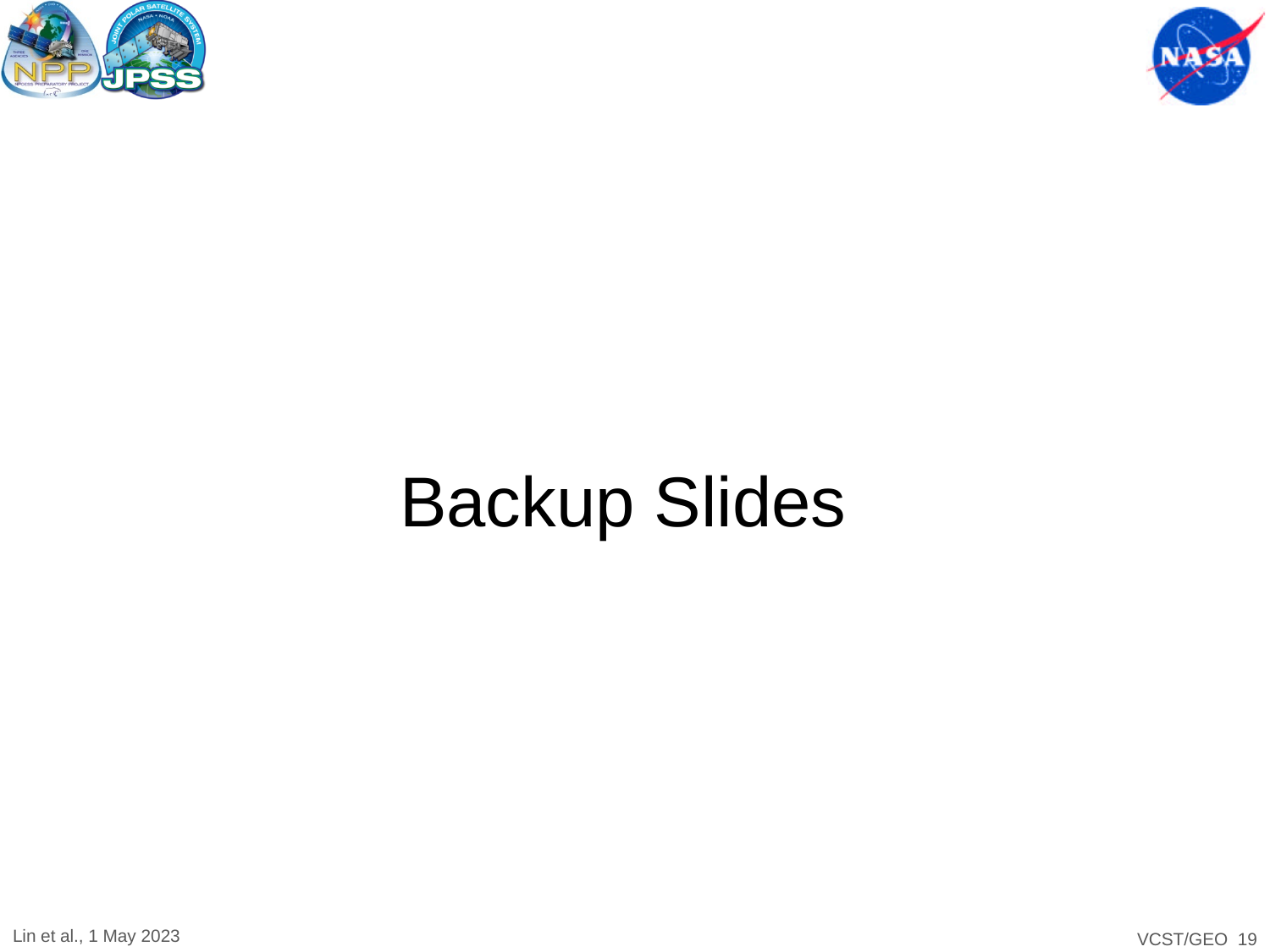

# Backup Slides
Lin et al., 1 May 2023
 VCST/GEO  19